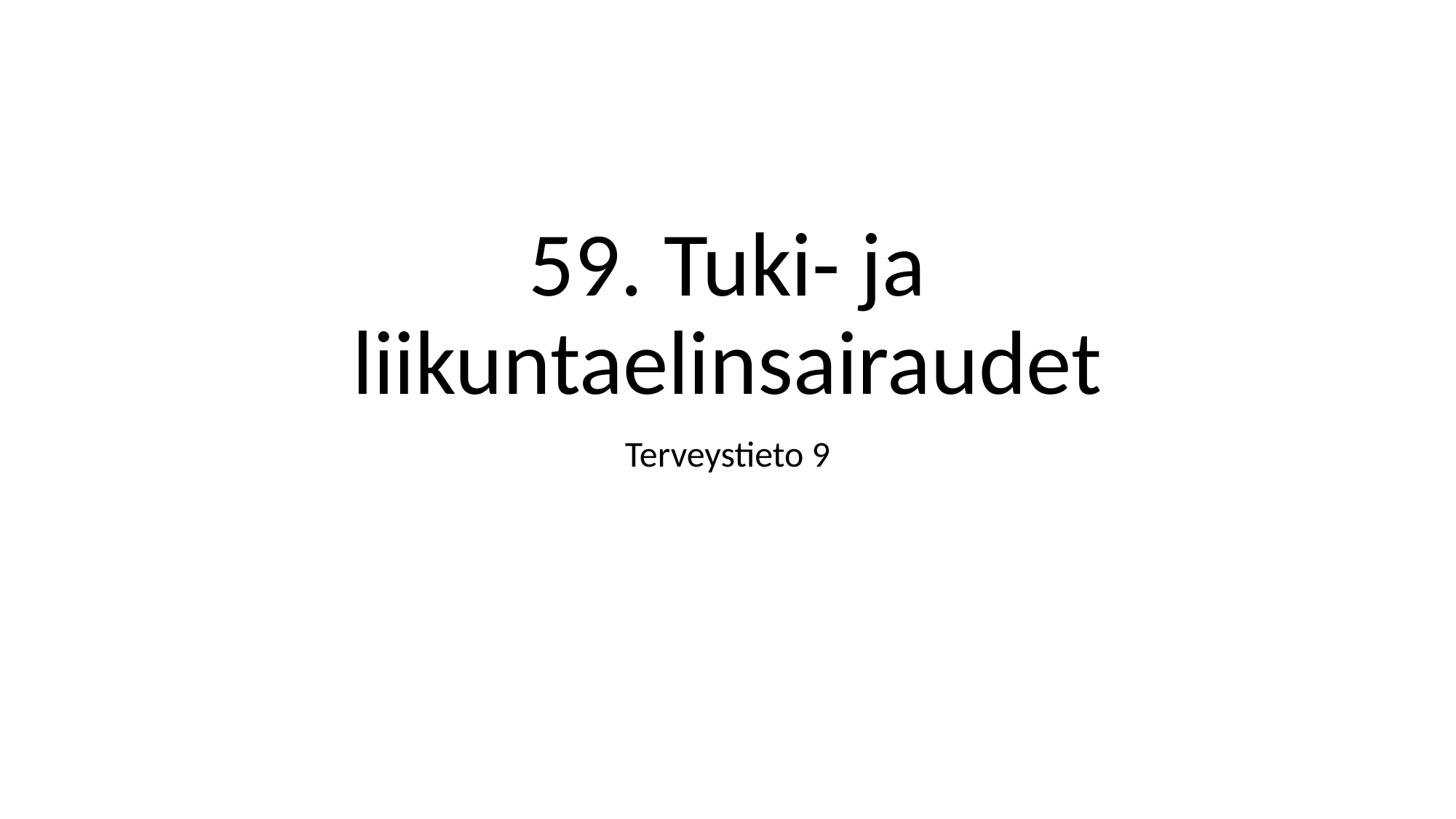

# 59. Tuki- ja liikuntaelinsairaudet
Terveystieto 9